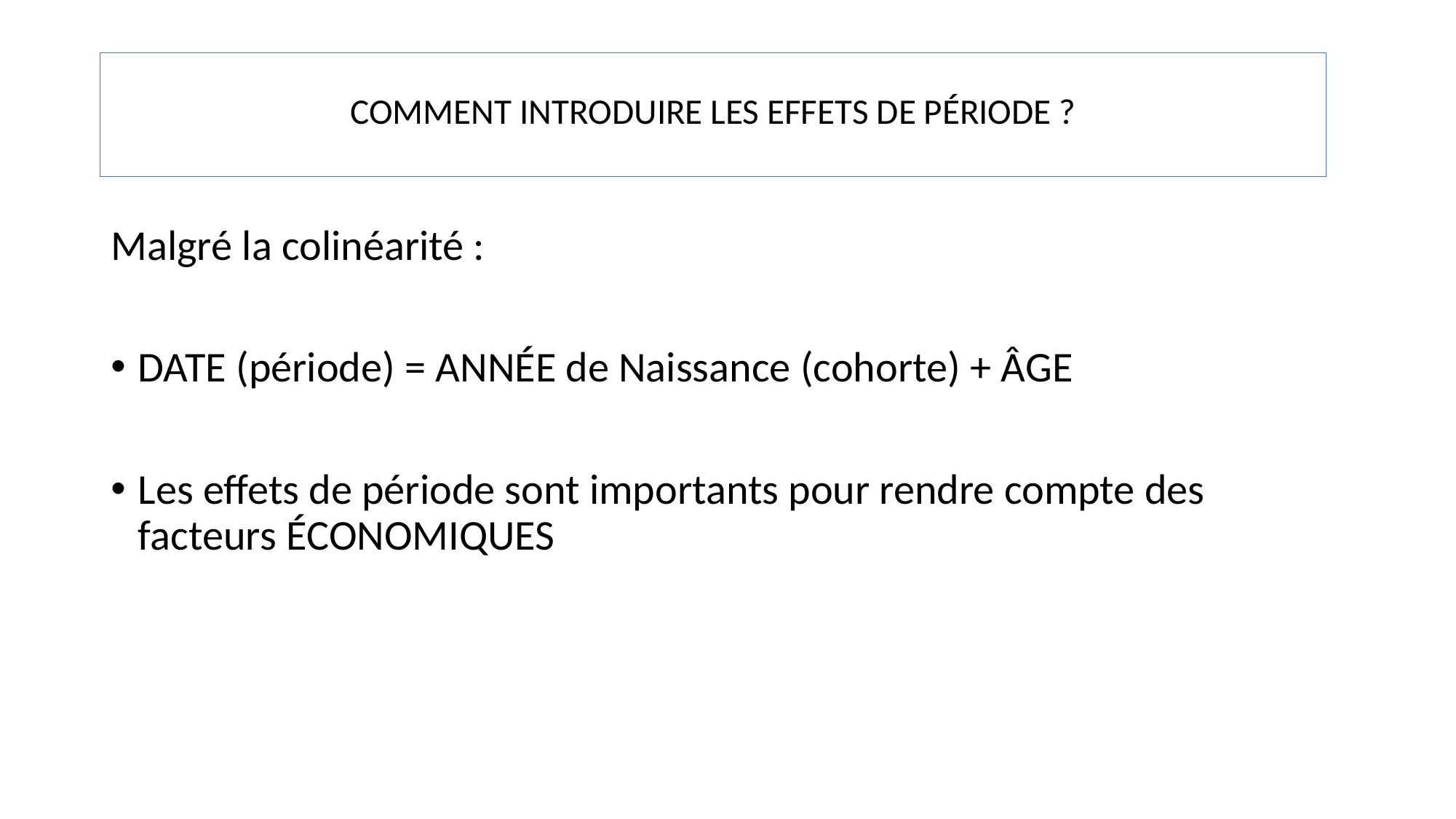

# COMMENT INTRODUIRE LES EFFETS DE PÉRIODE ?
Malgré la colinéarité :

DATE (période) = ANNÉE de Naissance (cohorte) + ÂGE

Les effets de période sont importants pour rendre compte des facteurs ÉCONOMIQUES